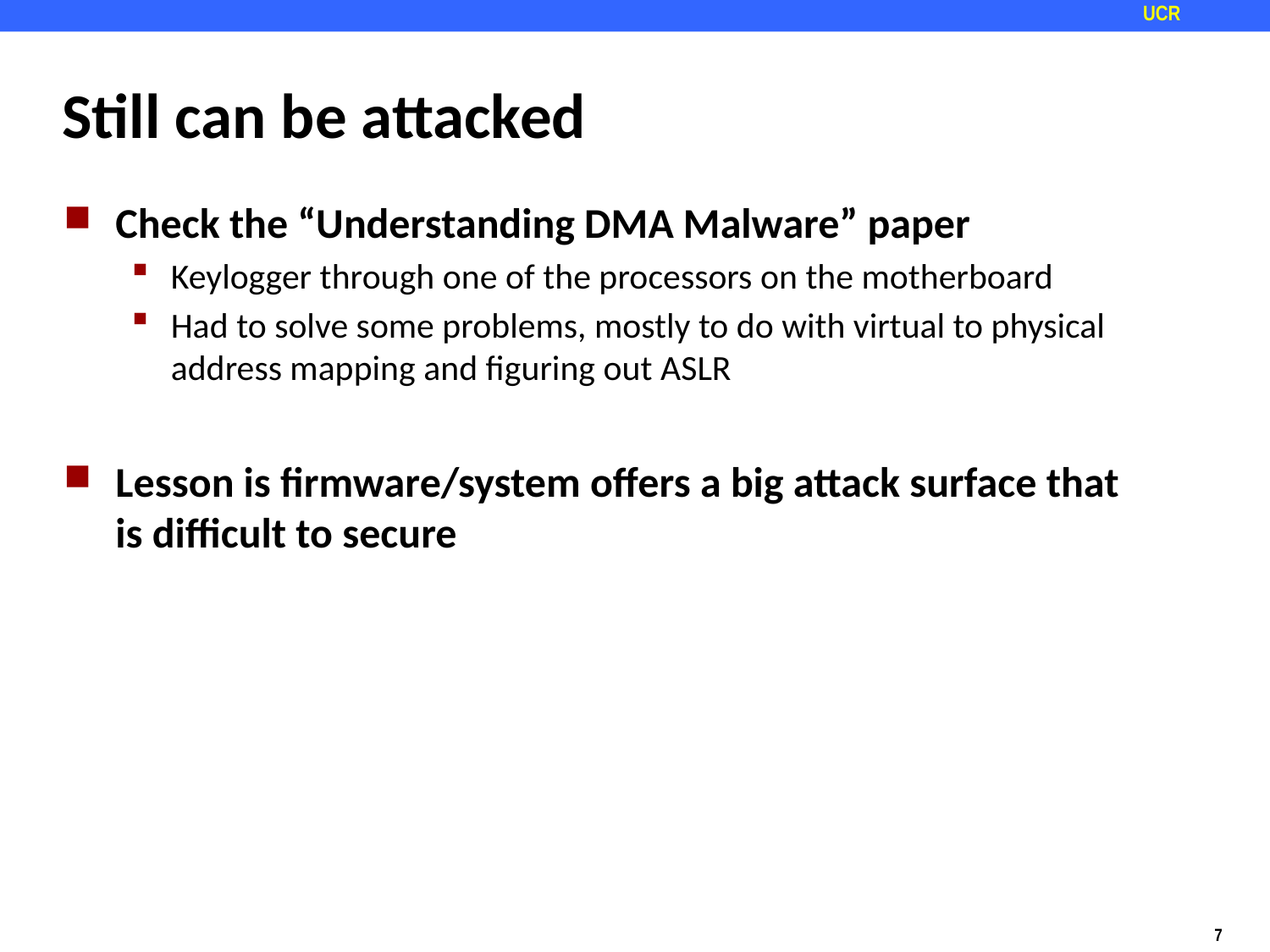

# Still can be attacked
Check the “Understanding DMA Malware” paper
Keylogger through one of the processors on the motherboard
Had to solve some problems, mostly to do with virtual to physical address mapping and figuring out ASLR

Lesson is firmware/system offers a big attack surface that is difficult to secure